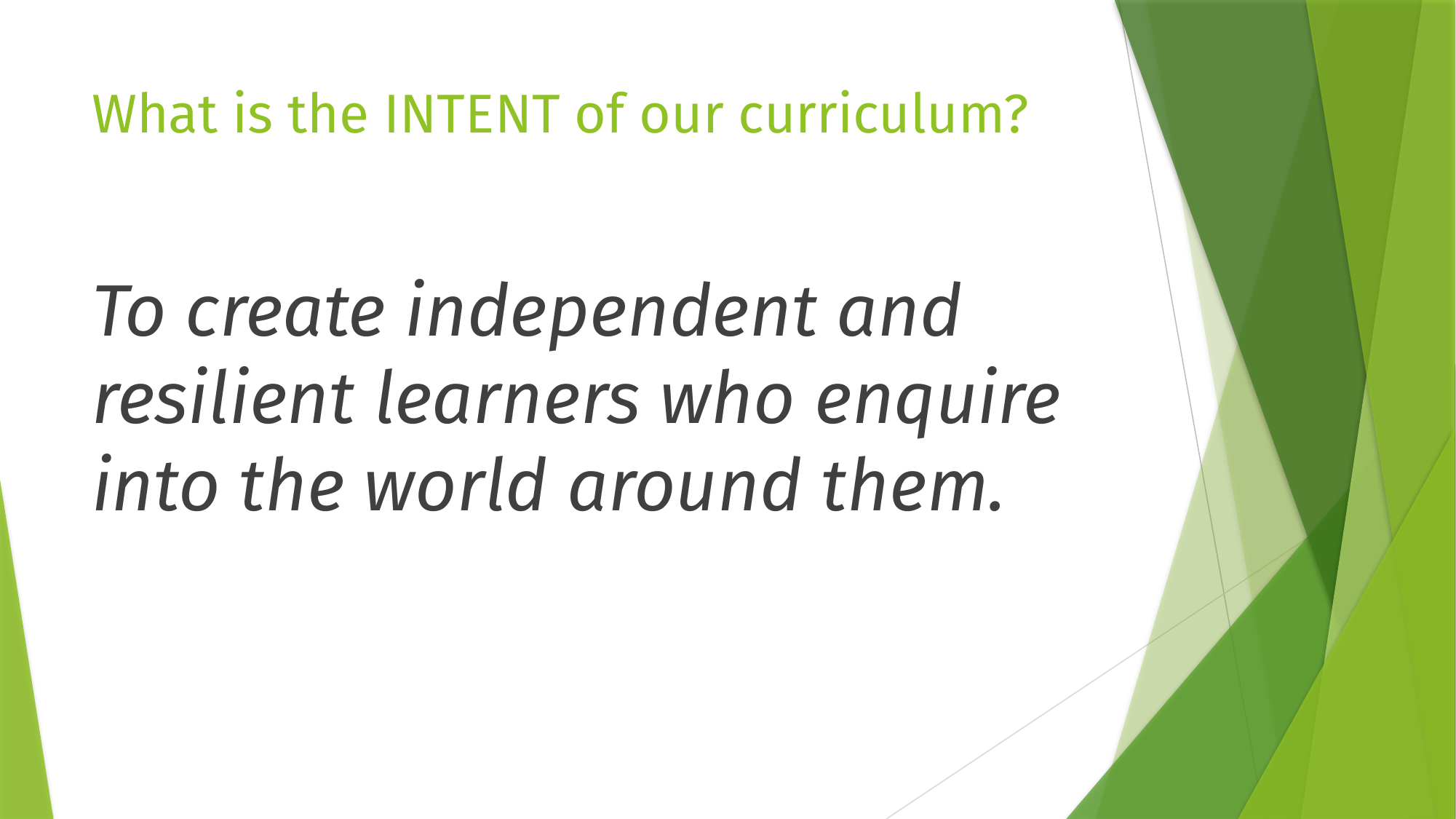

# What is the INTENT of our curriculum?
To create independent and resilient learners who enquire into the world around them.